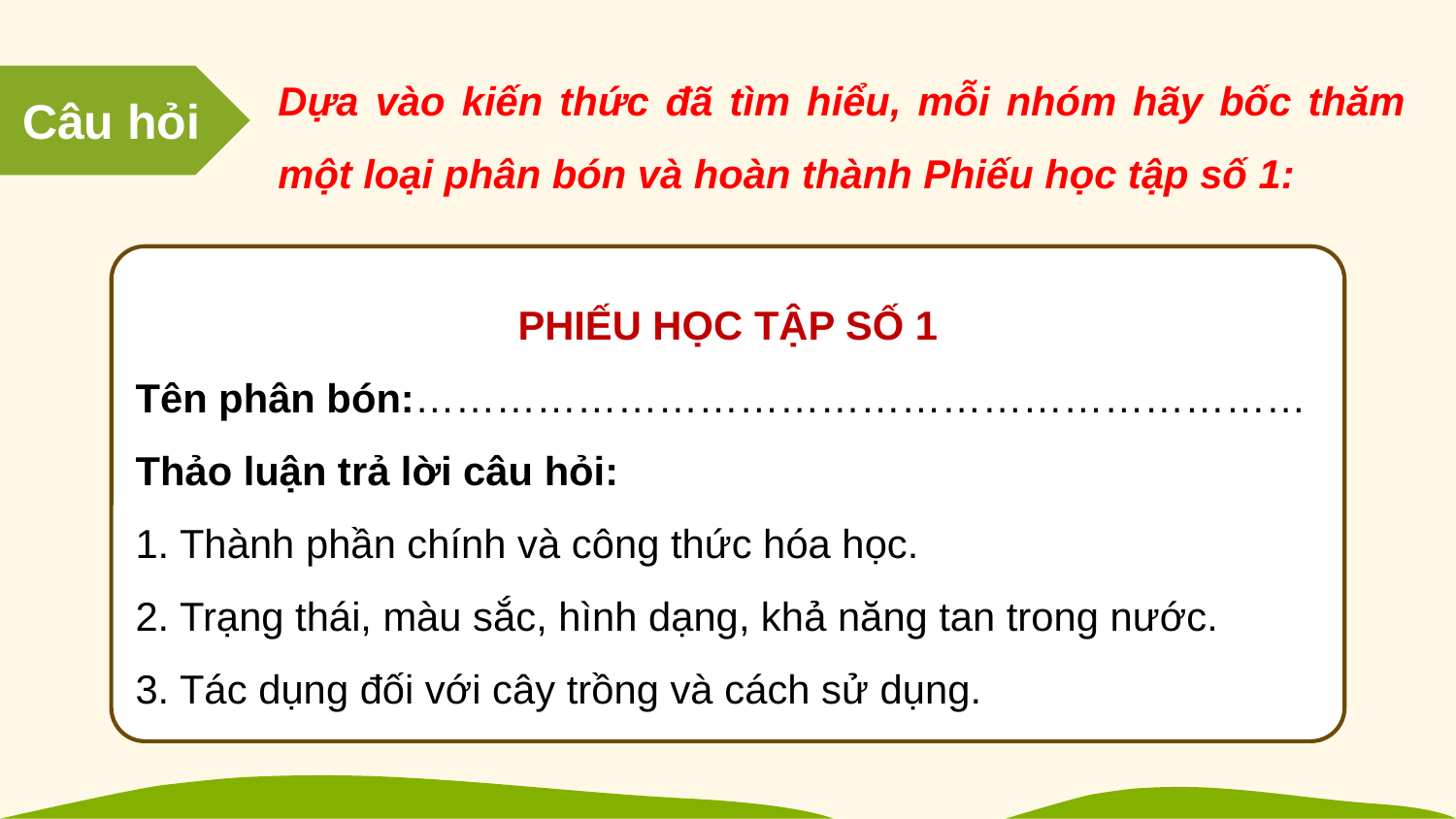

Dựa vào kiến thức đã tìm hiểu, mỗi nhóm hãy bốc thăm một loại phân bón và hoàn thành Phiếu học tập số 1:
Câu hỏi
PHIẾU HỌC TẬP SỐ 1
Tên phân bón:…………………………………………………………
Thảo luận trả lời câu hỏi:
1. Thành phần chính và công thức hóa học.
2. Trạng thái, màu sắc, hình dạng, khả năng tan trong nước.
3. Tác dụng đối với cây trồng và cách sử dụng.